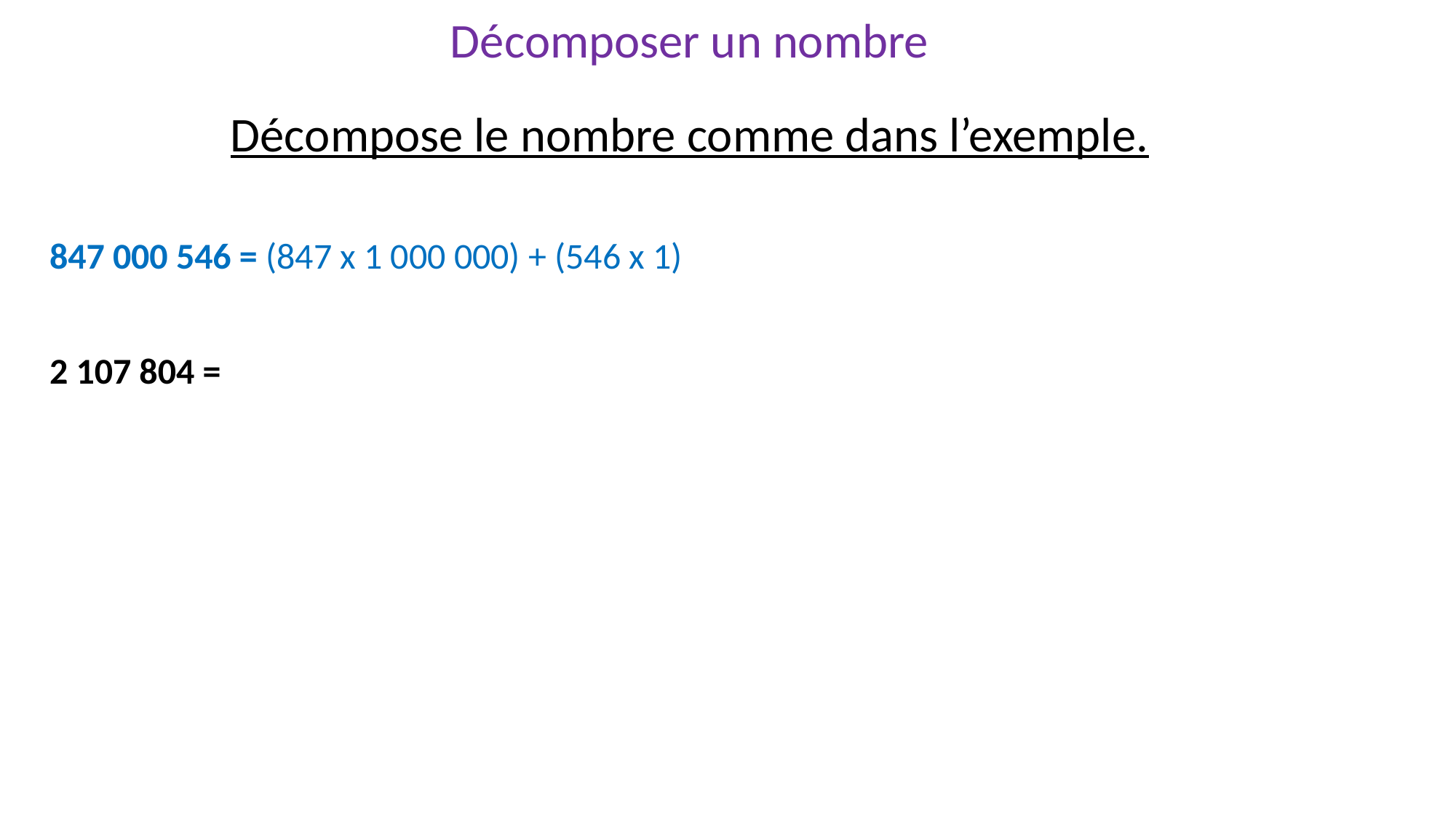

Décomposer un nombre
Décompose le nombre comme dans l’exemple.
847 000 546 = (847 x 1 000 000) + (546 x 1)
2 107 804 =